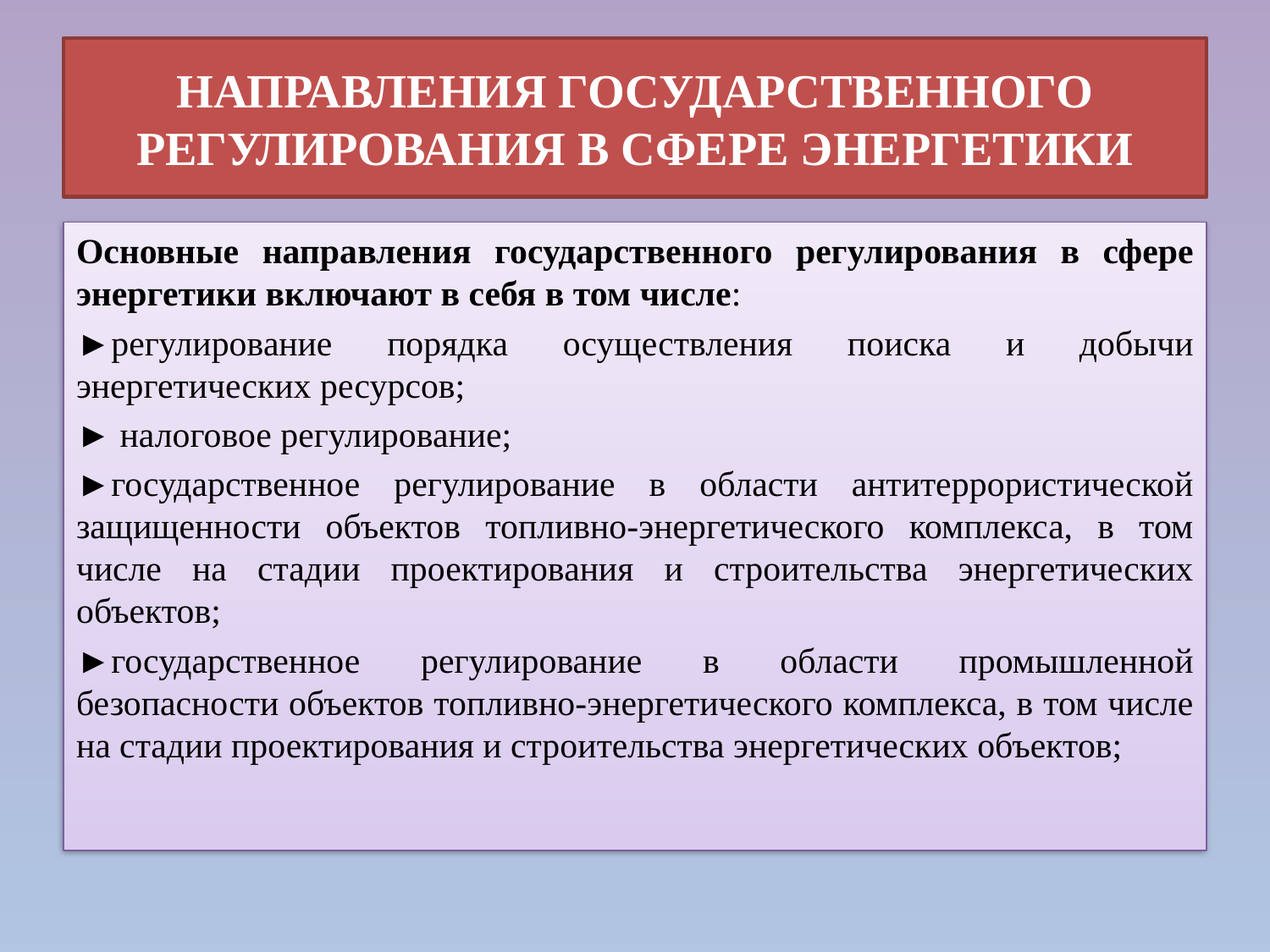

# НАПРАВЛЕНИЯ ГОСУДАРСТВЕННОГО РЕГУЛИРОВАНИЯ В СФЕРЕ ЭНЕРГЕТИКИ
Основные направления государственного регулирования в сфере энергетики включают в себя в том числе:
►регулирование порядка осуществления поиска и добычи энергетических ресурсов;
► налоговое регулирование;
►государственное регулирование в области антитеррористической защищенности объектов топливно-энергетического комплекса, в том числе на стадии проектирования и строительства энергетических объектов;
►государственное регулирование в области промышленной безопасности объектов топливно-энергетического комплекса, в том числе на стадии проектирования и строительства энергетических объектов;